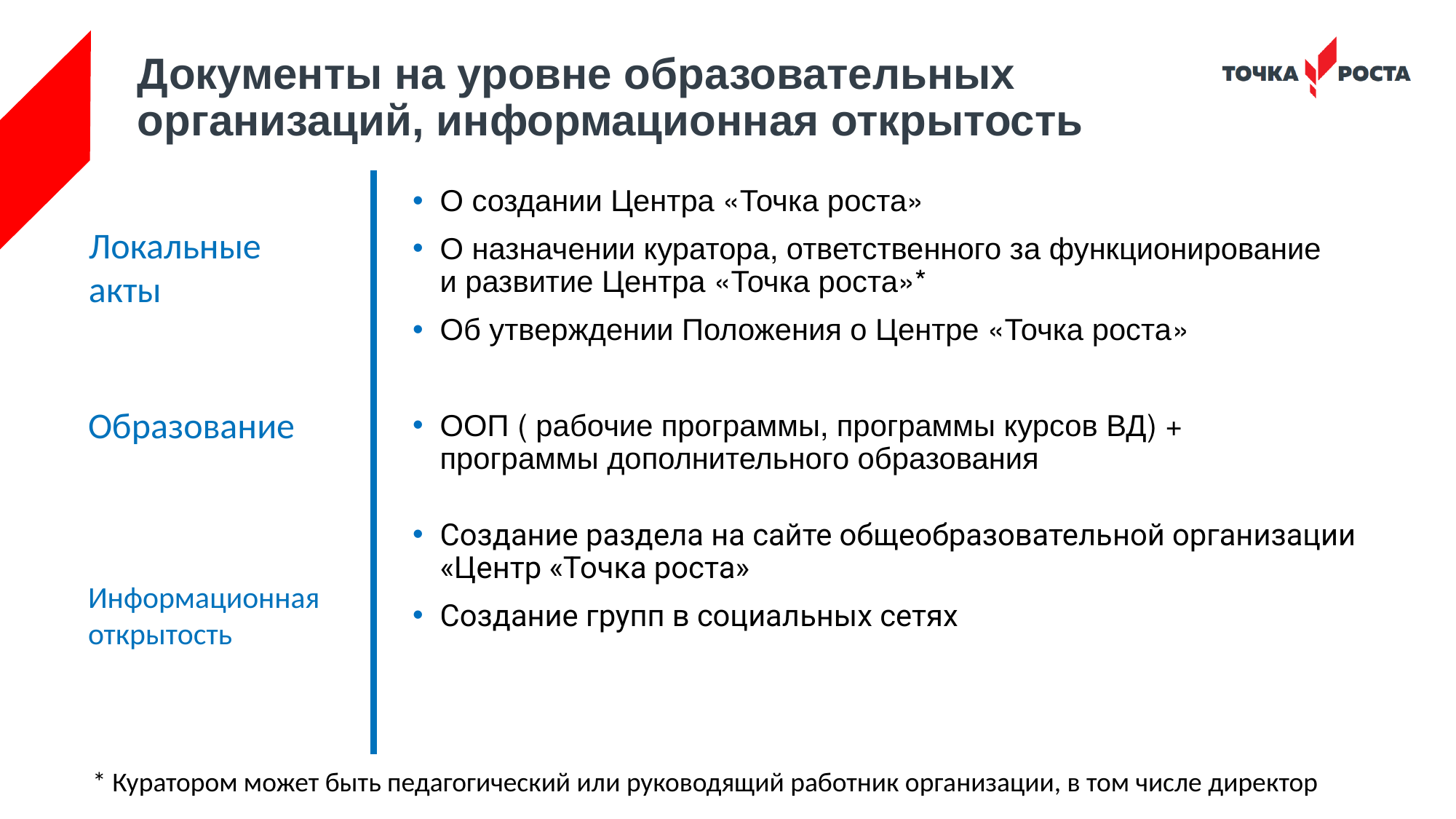

# Документы на уровне образовательных организаций, информационная открытость
О создании Центра «Точка роста»
О назначении куратора, ответственного за функционирование и развитие Центра «Точка роста»*
Об утверждении Положения о Центре «Точка роста»

ООП ( рабочие программы, программы курсов ВД) + программы дополнительного образования

Локальные акты
Образование
Создание раздела на сайте общеобразовательной организации «Центр «Точка роста»
Создание групп в социальных сетях
Информационная открытость
* Куратором может быть педагогический или руководящий работник организации, в том числе директор